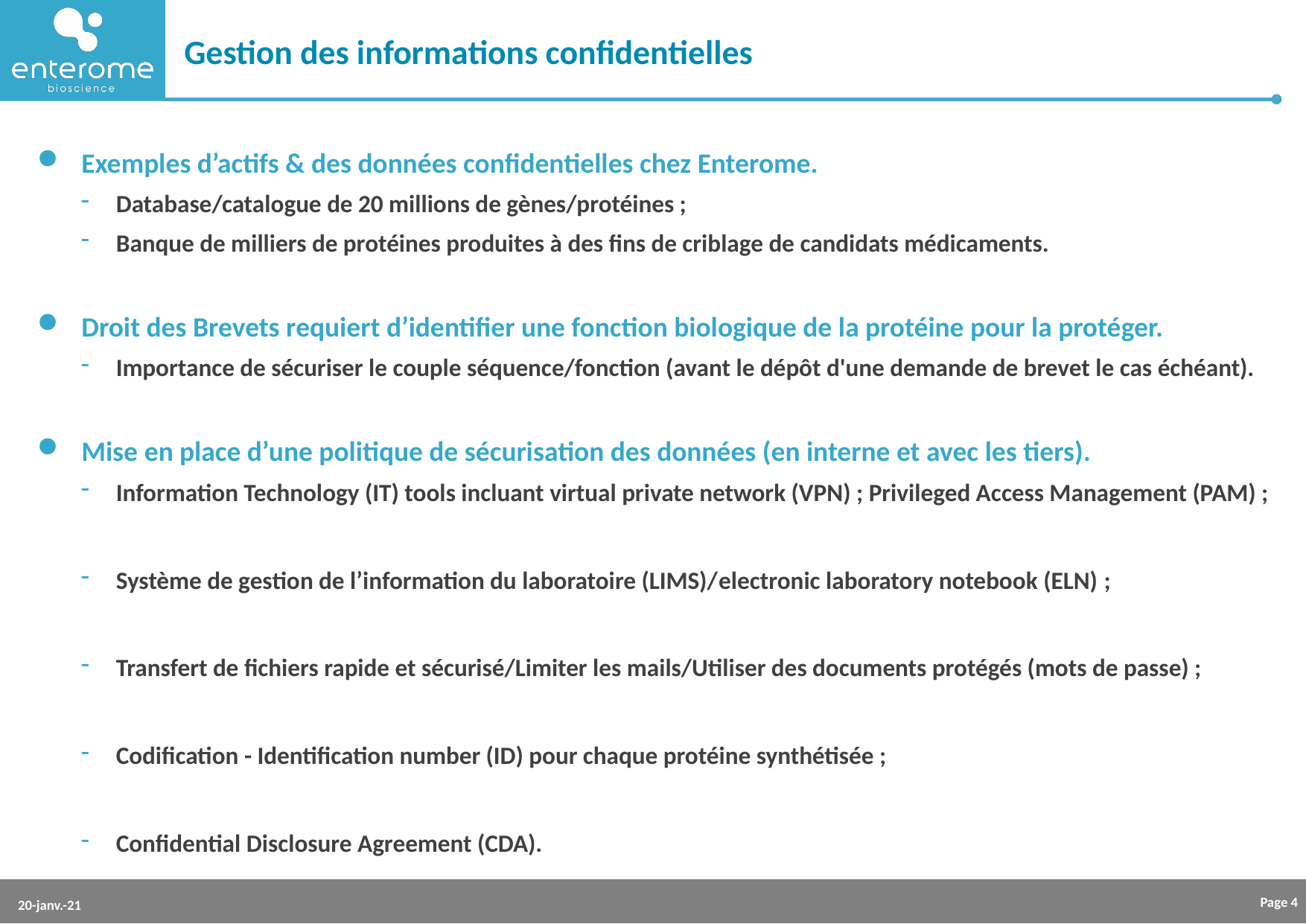

# Gestion des informations confidentielles
Exemples d’actifs & des données confidentielles chez Enterome.
Database/catalogue de 20 millions de gènes/protéines ;
Banque de milliers de protéines produites à des fins de criblage de candidats médicaments.

Droit des Brevets requiert d’identifier une fonction biologique de la protéine pour la protéger.
Importance de sécuriser le couple séquence/fonction (avant le dépôt d'une demande de brevet le cas échéant).

Mise en place d’une politique de sécurisation des données (en interne et avec les tiers).
Information Technology (IT) tools incluant virtual private network (VPN) ; Privileged Access Management (PAM) ;

Système de gestion de l’information du laboratoire (LIMS)/electronic laboratory notebook (ELN) ;

Transfert de fichiers rapide et sécurisé/Limiter les mails/Utiliser des documents protégés (mots de passe) ;

Codification - Identification number (ID) pour chaque protéine synthétisée ;

Confidential Disclosure Agreement (CDA).
Page 4